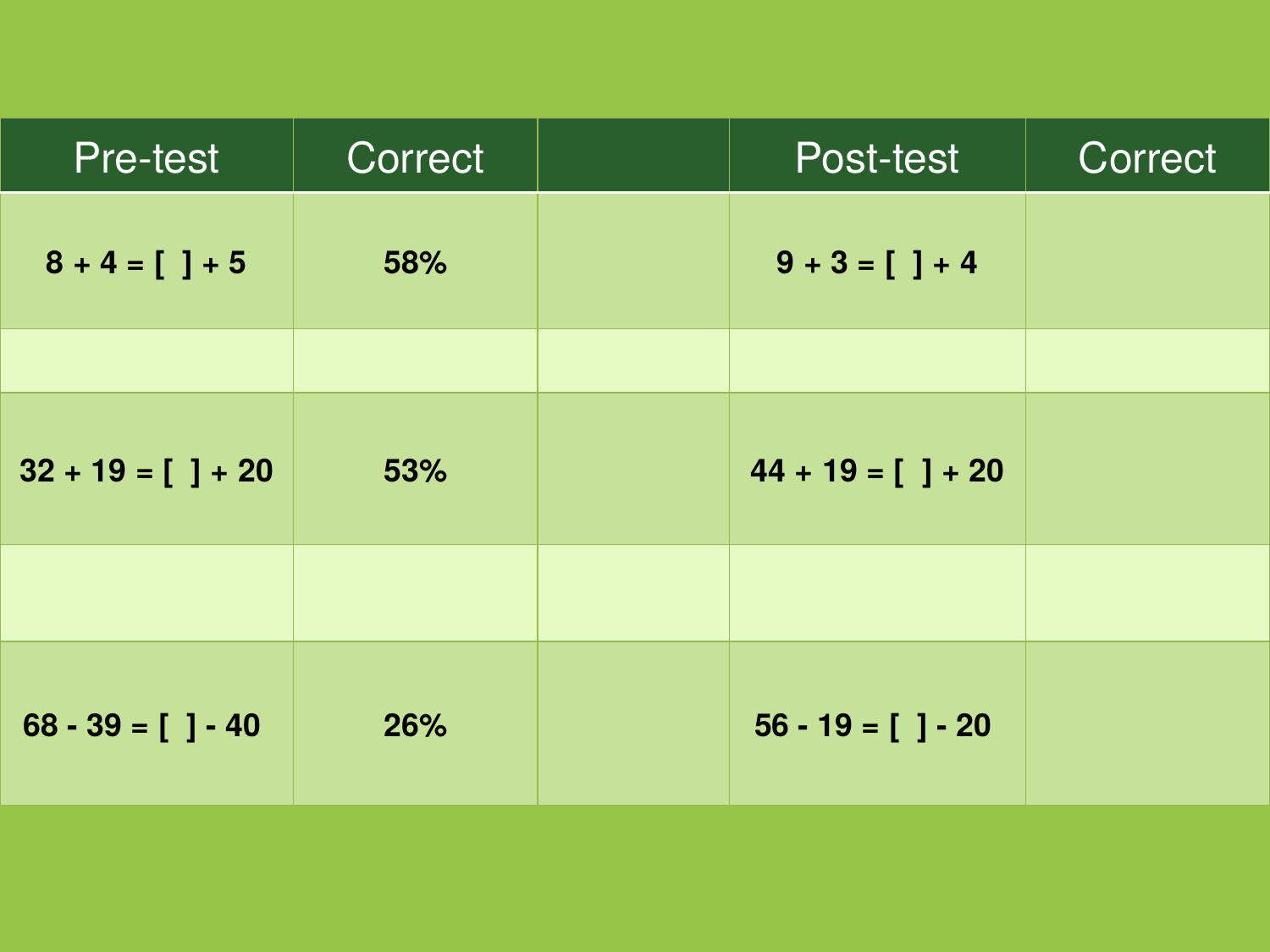

| Pre-test | Correct |  | Post-test | Correct |
| --- | --- | --- | --- | --- |
| 8 + 4 = [ ] + 5 | 58% |  | 9 + 3 = [ ] + 4 |  |
|  |  |  |  |  |
| 32 + 19 = [ ] + 20 | 53% |  | 44 + 19 = [ ] + 20 |  |
|  |  |  |  |  |
| 68 - 39 = [ ] - 40 | 26% |  | 56 - 19 = [ ] - 20 |  |